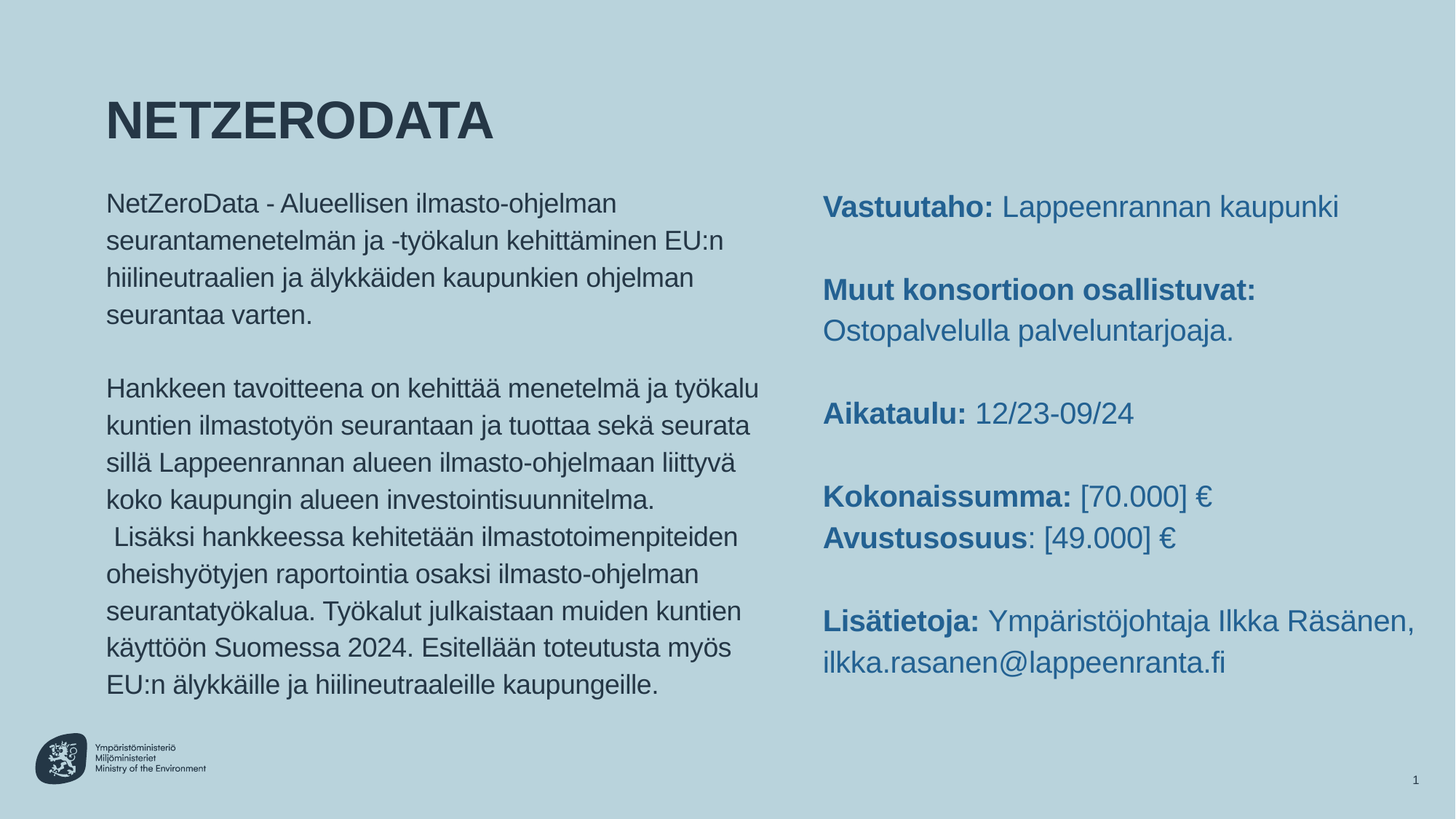

# NETZERODATA
NetZeroData - Alueellisen ilmasto-ohjelman seurantamenetelmän ja -työkalun kehittäminen EU:n hiilineutraalien ja älykkäiden kaupunkien ohjelman seurantaa varten.

Hankkeen tavoitteena on kehittää menetelmä ja työkalu kuntien ilmastotyön seurantaan ja tuottaa sekä seurata sillä Lappeenrannan alueen ilmasto-ohjelmaan liittyvä koko kaupungin alueen investointisuunnitelma.
 Lisäksi hankkeessa kehitetään ilmastotoimenpiteiden oheishyötyjen raportointia osaksi ilmasto-ohjelman seurantatyökalua. Työkalut julkaistaan muiden kuntien käyttöön Suomessa 2024. Esitellään toteutusta myös EU:n älykkäille ja hiilineutraaleille kaupungeille.
Vastuutaho: Lappeenrannan kaupunki

Muut konsortioon osallistuvat:
Ostopalvelulla palveluntarjoaja.

Aikataulu: 12/23-09/24

Kokonaissumma: [70.000] €
Avustusosuus: [49.000] €

Lisätietoja: Ympäristöjohtaja Ilkka Räsänen, ilkka.rasanen@lappeenranta.fi
1